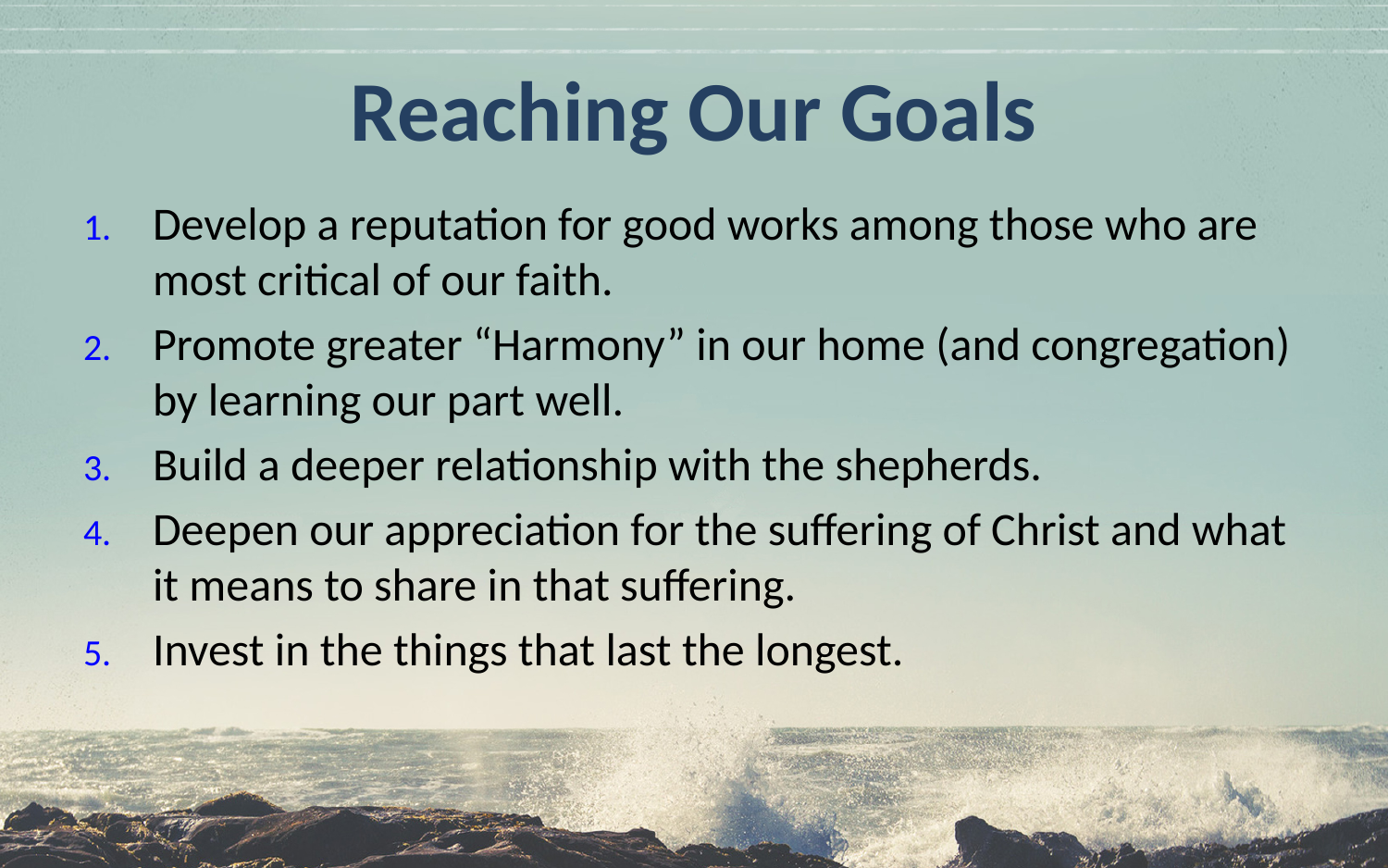

# Reaching Our Goals
Develop a reputation for good works among those who are most critical of our faith.
Promote greater “Harmony” in our home (and congregation) by learning our part well.
Build a deeper relationship with the shepherds.
Deepen our appreciation for the suffering of Christ and what it means to share in that suffering.
Invest in the things that last the longest.